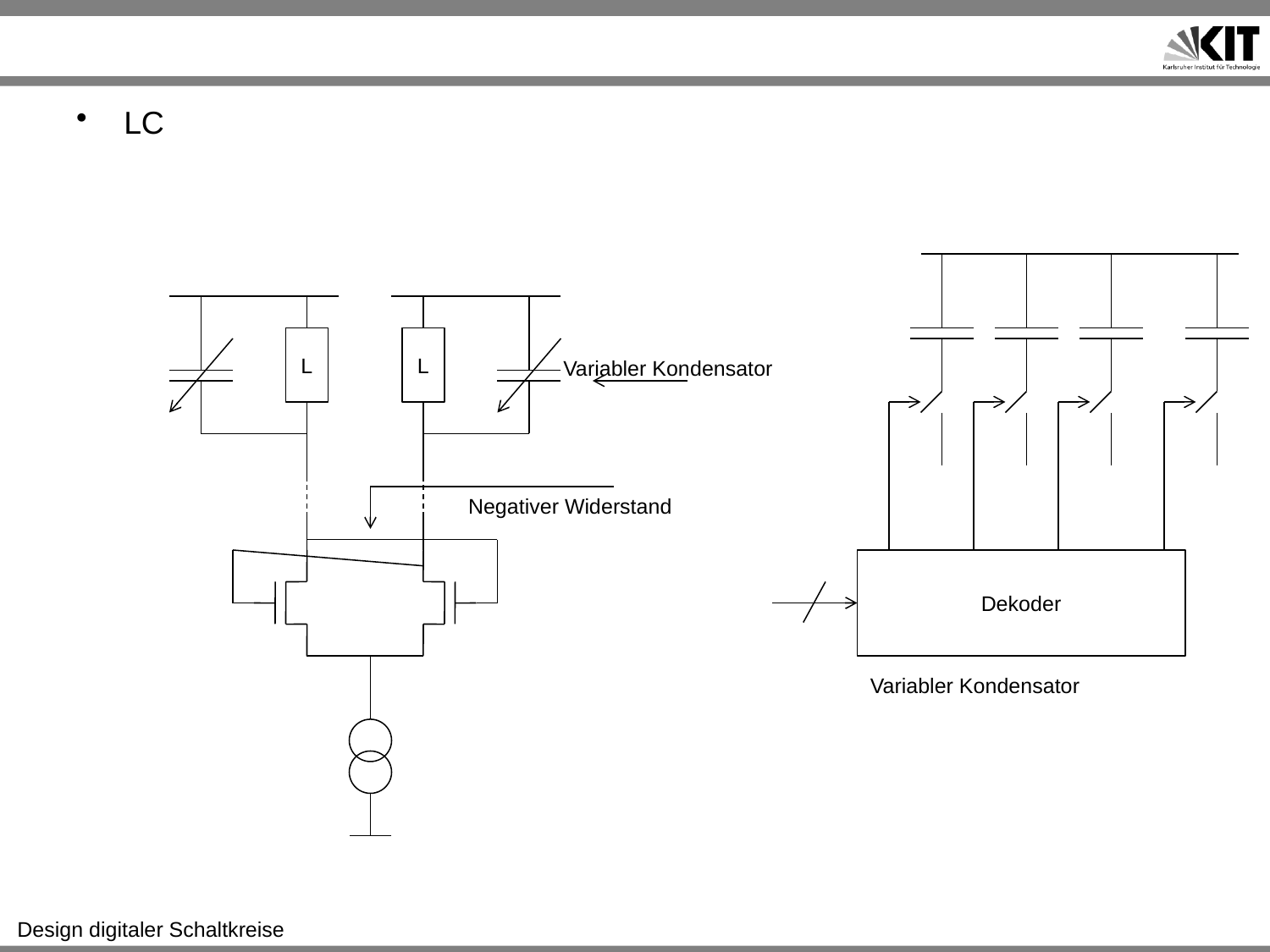

#
LC
L
L
Variabler Kondensator
Negativer Widerstand

Dekoder
Variabler Kondensator